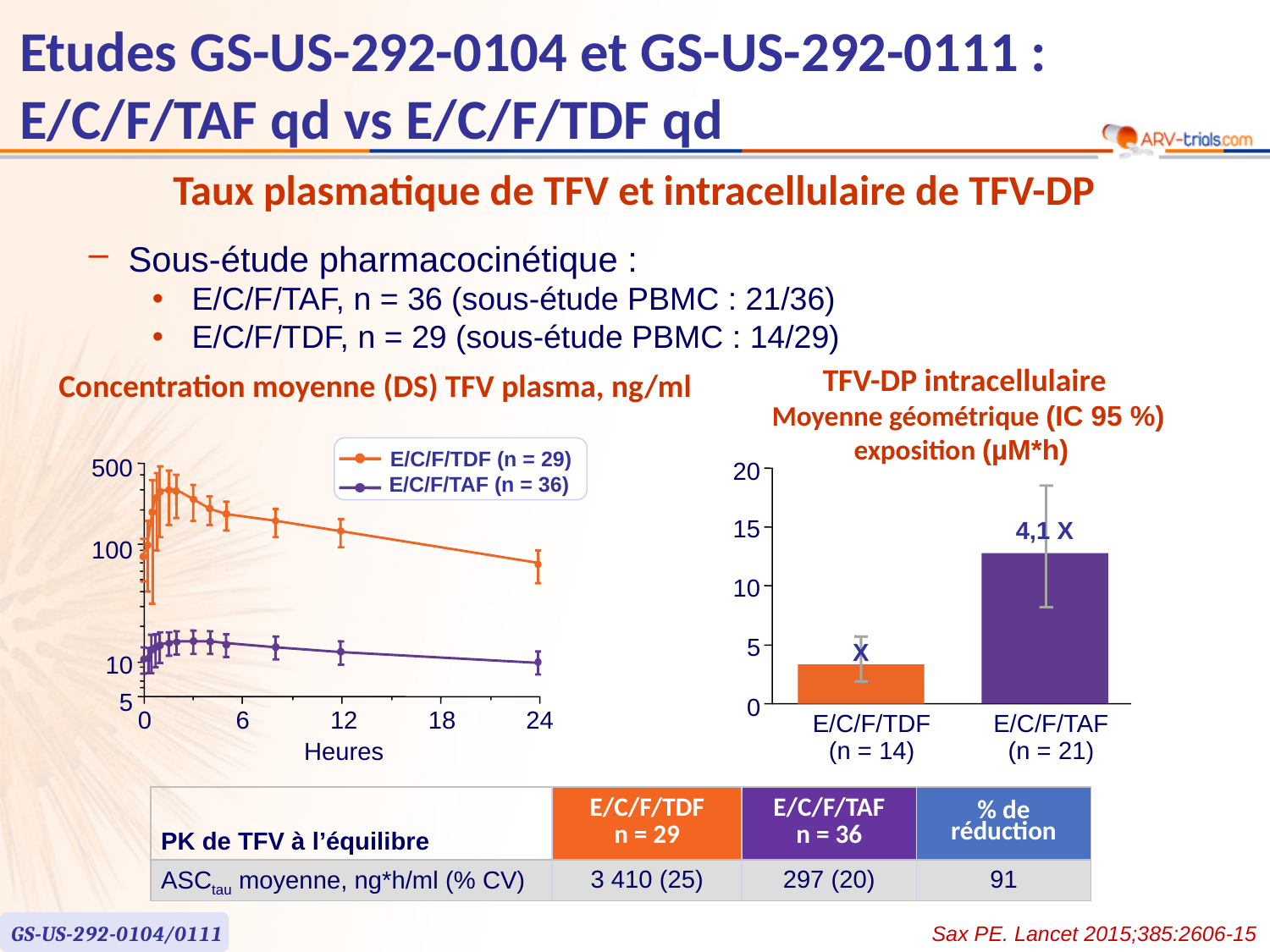

# Etudes GS-US-292-0104 et GS-US-292-0111 : E/C/F/TAF qd vs E/C/F/TDF qd
Taux plasmatique de TFV et intracellulaire de TFV-DP
Sous-étude pharmacocinétique :
E/C/F/TAF, n = 36 (sous-étude PBMC : 21/36)
E/C/F/TDF, n = 29 (sous-étude PBMC : 14/29)
TFV-DP intracellulaire
Moyenne géométrique (IC 95 %) exposition (µM*h)

Concentration moyenne (DS) TFV plasma, ng/ml

E/C/F/TDF (n = 29)

E/C/F/TAF (n = 36)

500
20

15
4,1 X
100
10
5
X
10
5
0
0
6
12
18
24
E/C/F/TDF
(n = 14)
E/C/F/TAF
(n = 21)
Heures
| PK de TFV à l’équilibre | E/C/F/TDF n = 29 | E/C/F/TAF n = 36 | % de réduction |
| --- | --- | --- | --- |
| ASCtau moyenne, ng\*h/ml (% CV) | 3 410 (25) | 297 (20) | 91 |

GS-US-292-0104/0111
Sax PE. Lancet 2015;385:2606-15